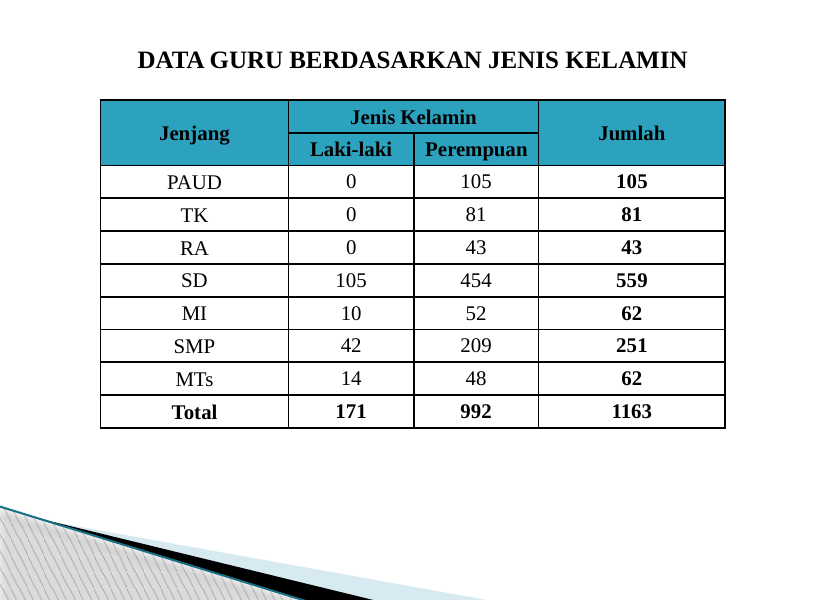

DATA GURU BERDASARKAN JENIS KELAMIN
| Jenjang | Jenis Kelamin |  | Jumlah |
| --- | --- | --- | --- |
|  | Laki-laki | Perempuan |  |
| PAUD | 0 | 105 | 105 |
| TK | 0 | 81 | 81 |
| RA | 0 | 43 | 43 |
| SD | 105 | 454 | 559 |
| MI | 10 | 52 | 62 |
| SMP | 42 | 209 | 251 |
| MTs | 14 | 48 | 62 |
| Total | 171 | 992 | 1163 |